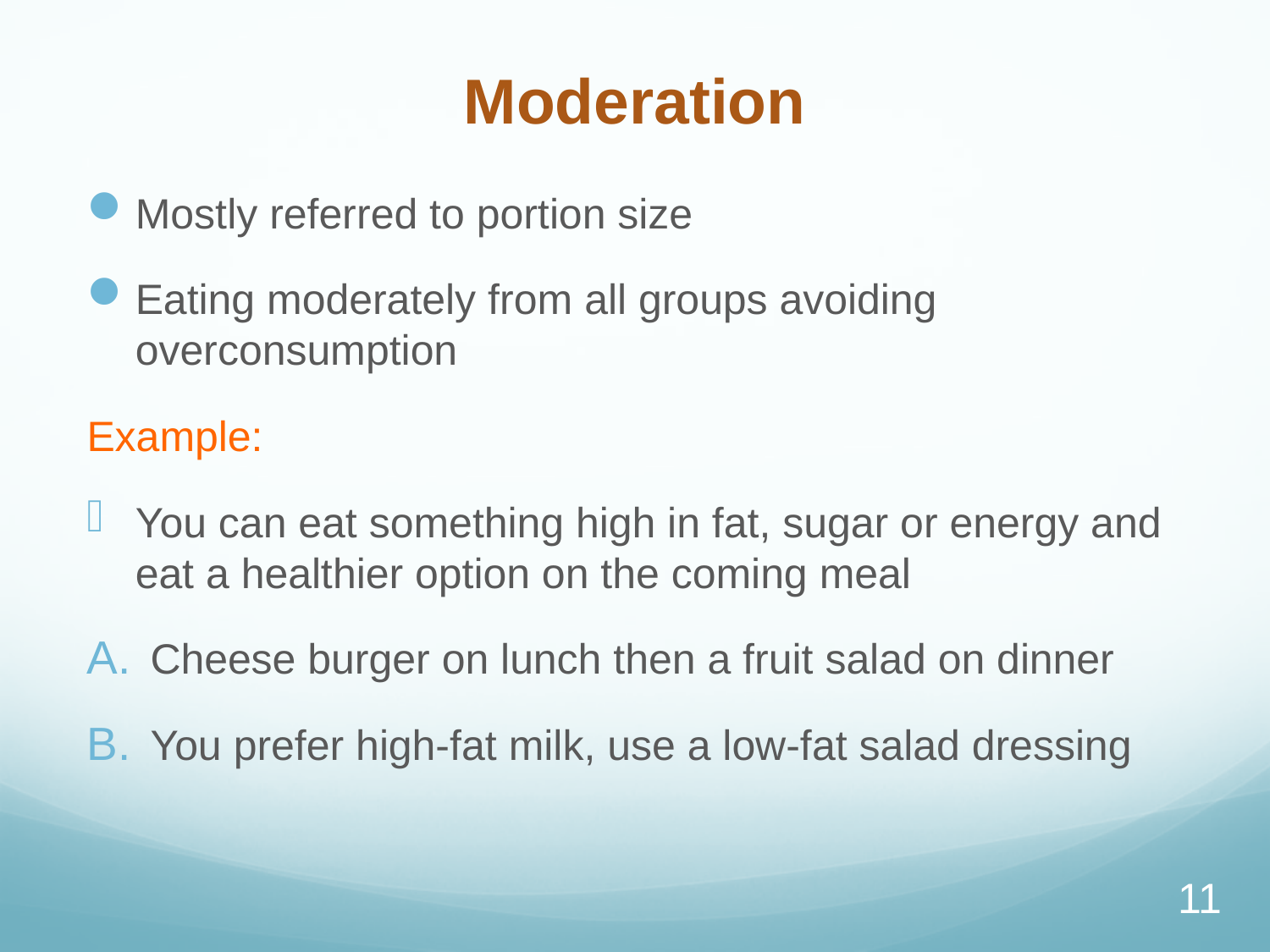

# Moderation
Mostly referred to portion size
Eating moderately from all groups avoiding overconsumption
Example:
You can eat something high in fat, sugar or energy and eat a healthier option on the coming meal
Cheese burger on lunch then a fruit salad on dinner
You prefer high-fat milk, use a low-fat salad dressing

11